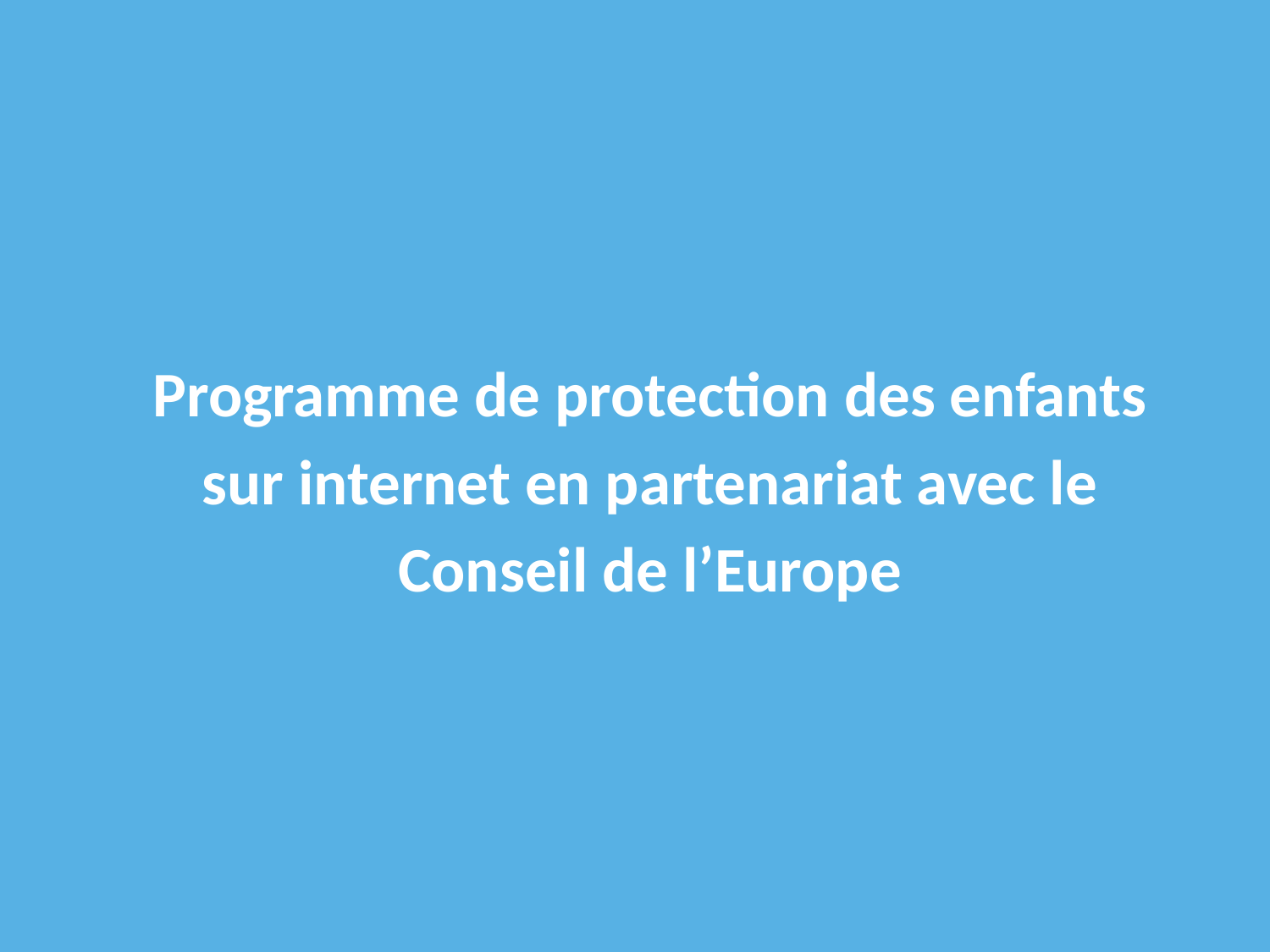

Programme de protection des enfants sur internet en partenariat avec le Conseil de l’Europe